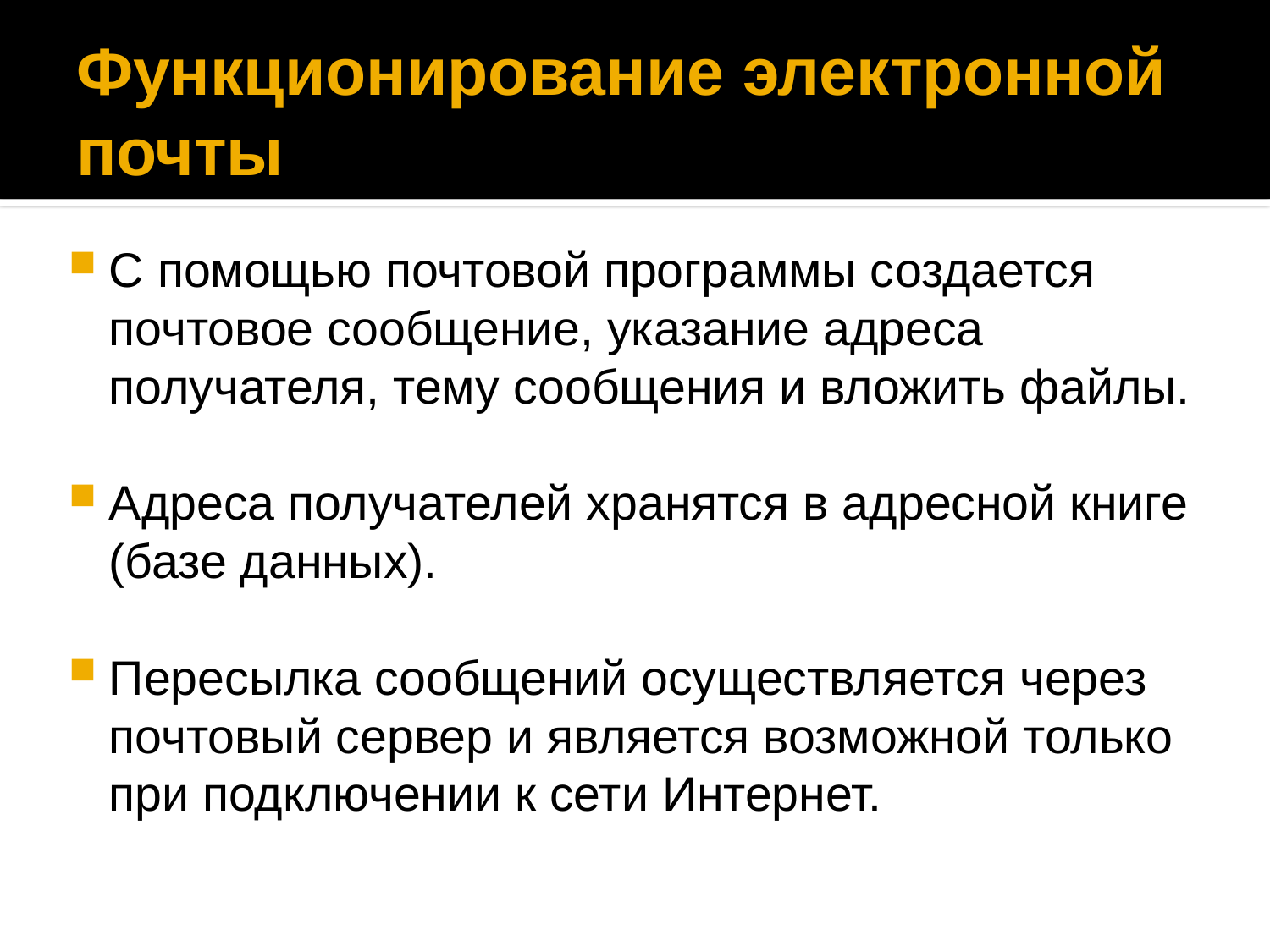

# Функционирование электронной почты
С помощью почтовой программы создается почтовое сообщение, указание адреса получателя, тему сообщения и вложить файлы.

Адреса получателей хранятся в адресной книге (базе данных).

Пересылка сообщений осуществляется через почтовый сервер и является возможной только при подключении к сети Интернет.